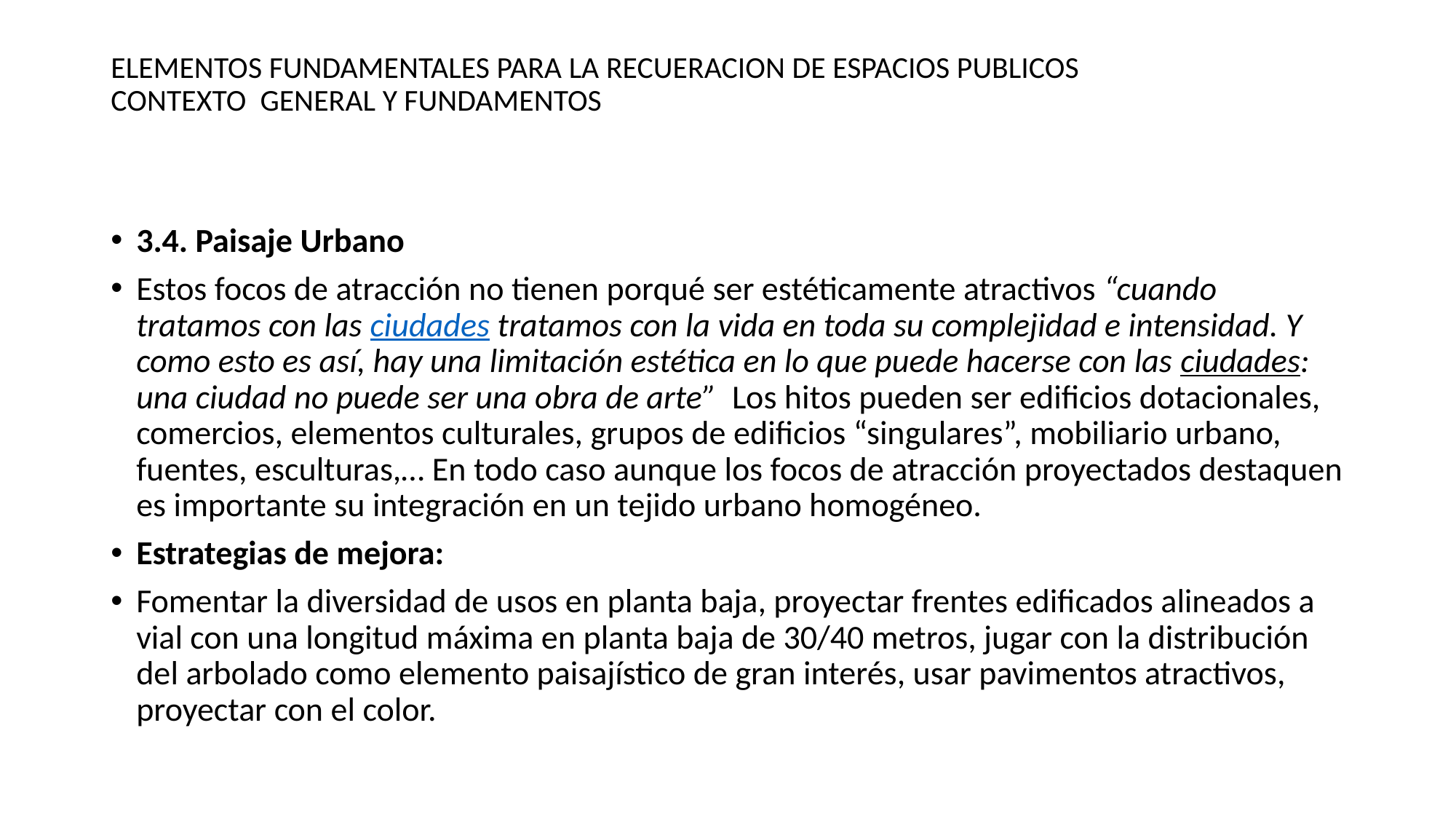

# ELEMENTOS FUNDAMENTALES PARA LA RECUERACION DE ESPACIOS PUBLICOS CONTEXTO  GENERAL Y FUNDAMENTOS
3.4. Paisaje Urbano
Estos focos de atracción no tienen porqué ser estéticamente atractivos “cuando tratamos con las ciudades tratamos con la vida en toda su complejidad e intensidad. Y como esto es así, hay una limitación estética en lo que puede hacerse con las ciudades: una ciudad no puede ser una obra de arte”  Los hitos pueden ser edificios dotacionales, comercios, elementos culturales, grupos de edificios “singulares”, mobiliario urbano, fuentes, esculturas,… En todo caso aunque los focos de atracción proyectados destaquen es importante su integración en un tejido urbano homogéneo.
Estrategias de mejora:
Fomentar la diversidad de usos en planta baja, proyectar frentes edificados alineados a vial con una longitud máxima en planta baja de 30/40 metros, jugar con la distribución del arbolado como elemento paisajístico de gran interés, usar pavimentos atractivos, proyectar con el color.